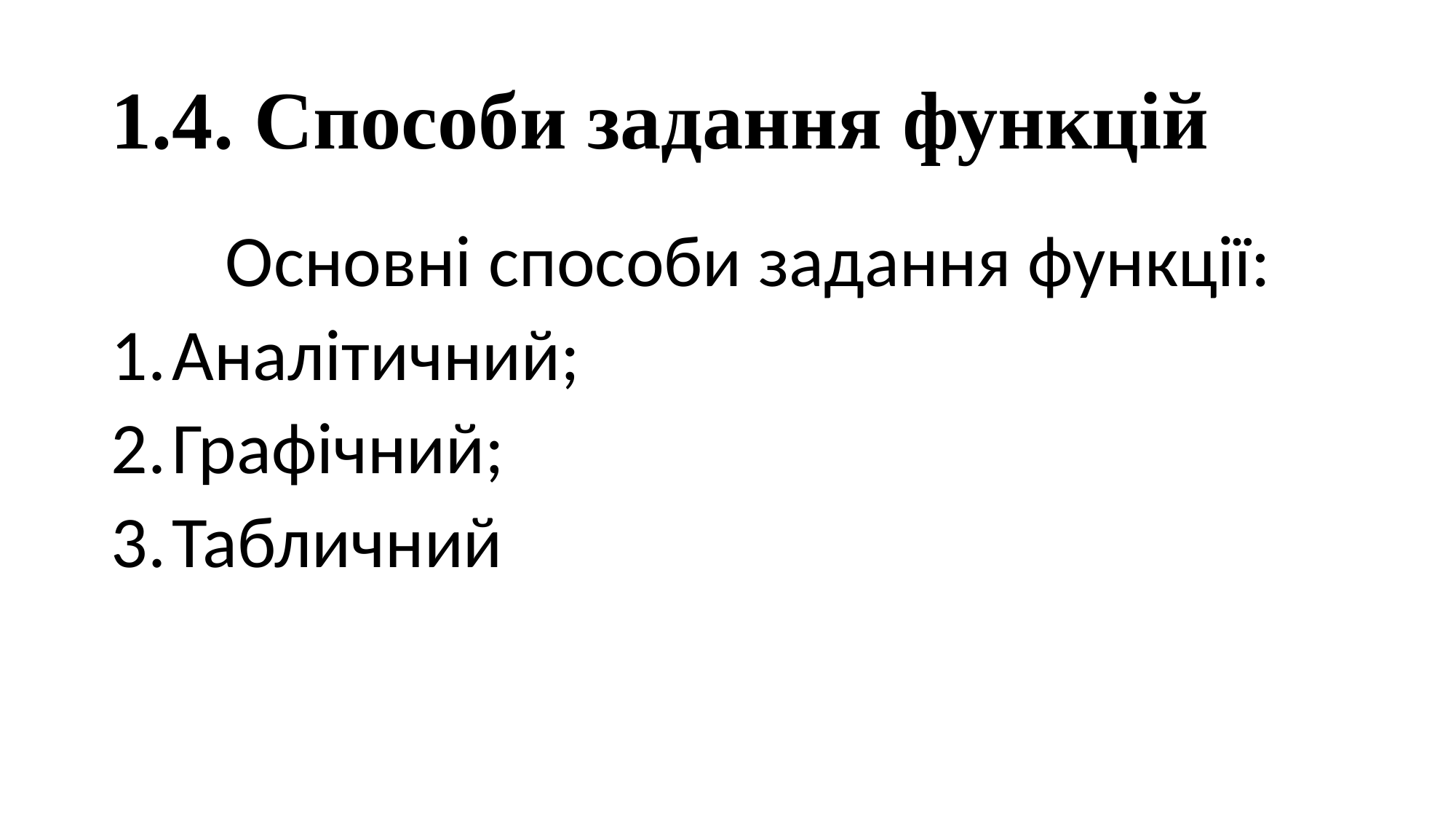

# 1.4. Способи задання функцій
       Основні способи задання функції:
Аналітичний;
Графічний;
Табличний